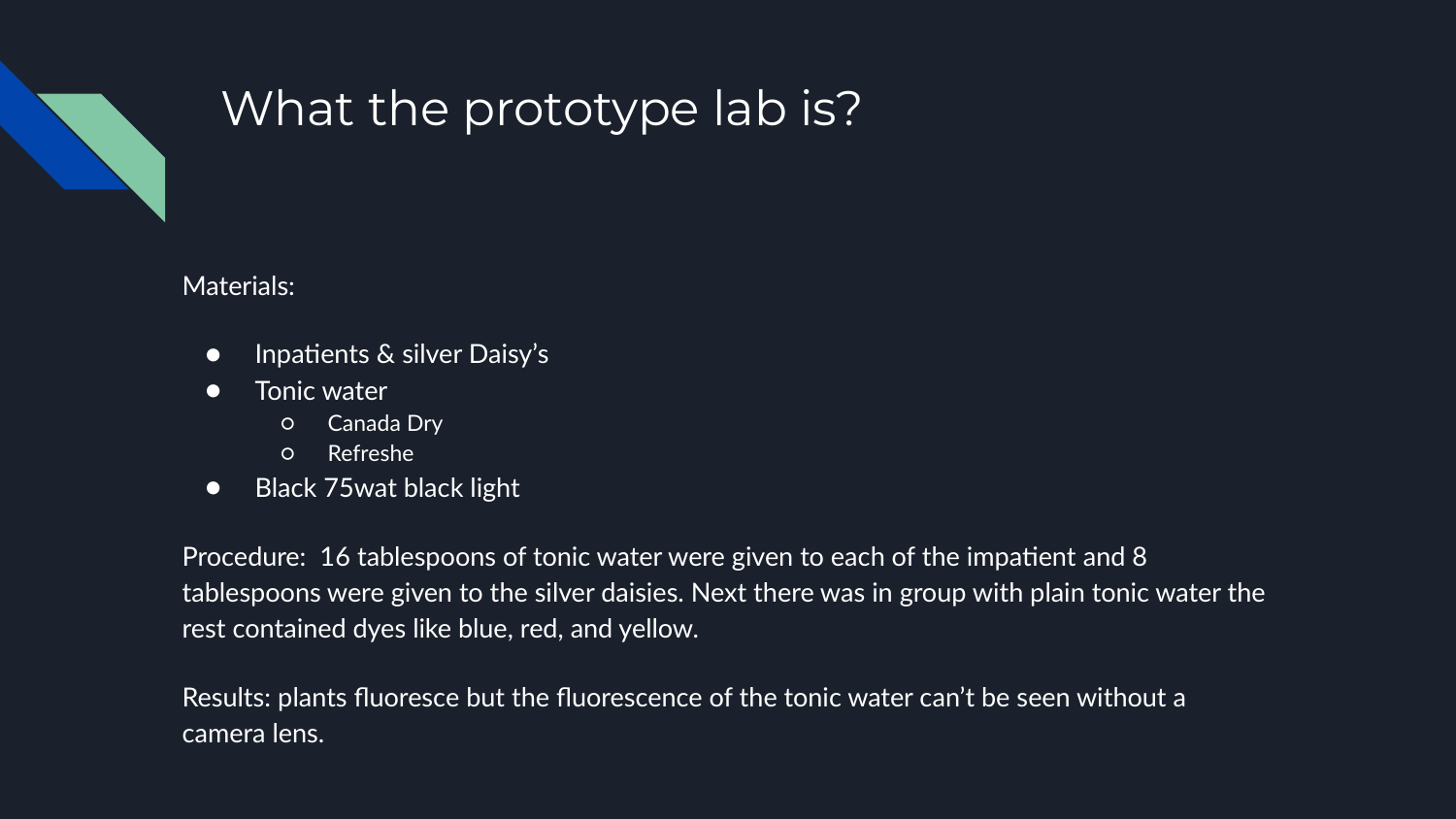

# What the prototype lab is?
Materials:
Inpatients & silver Daisy’s
Tonic water
Canada Dry
Refreshe
Black 75wat black light
Procedure:  16 tablespoons of tonic water were given to each of the impatient and 8 tablespoons were given to the silver daisies. Next there was in group with plain tonic water the rest contained dyes like blue, red, and yellow.
Results: plants fluoresce but the fluorescence of the tonic water can’t be seen without a camera lens.